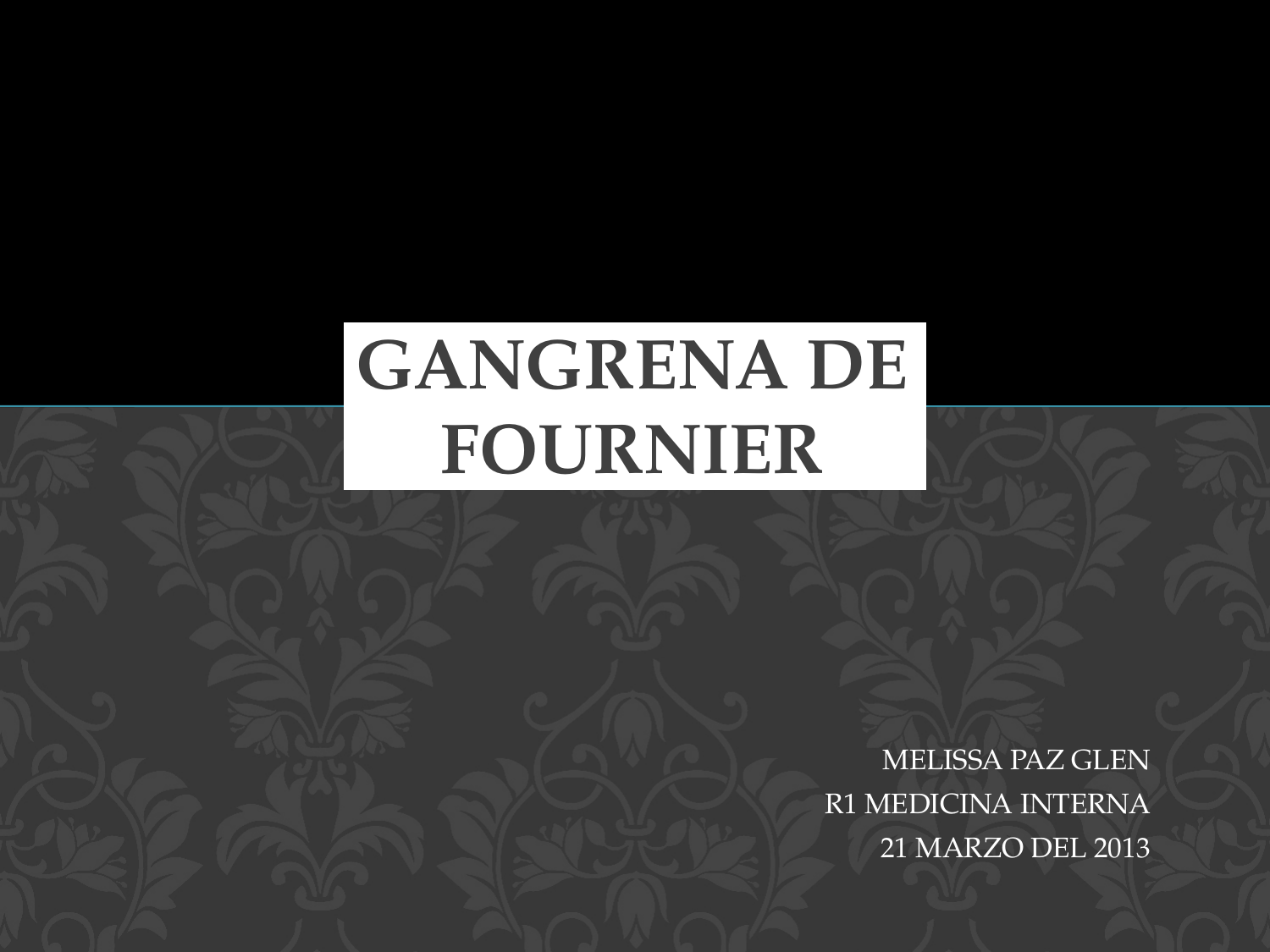

# Gangrena de fournier
MELISSA PAZ GLEN
R1 MEDICINA INTERNA
21 MARZO DEL 2013